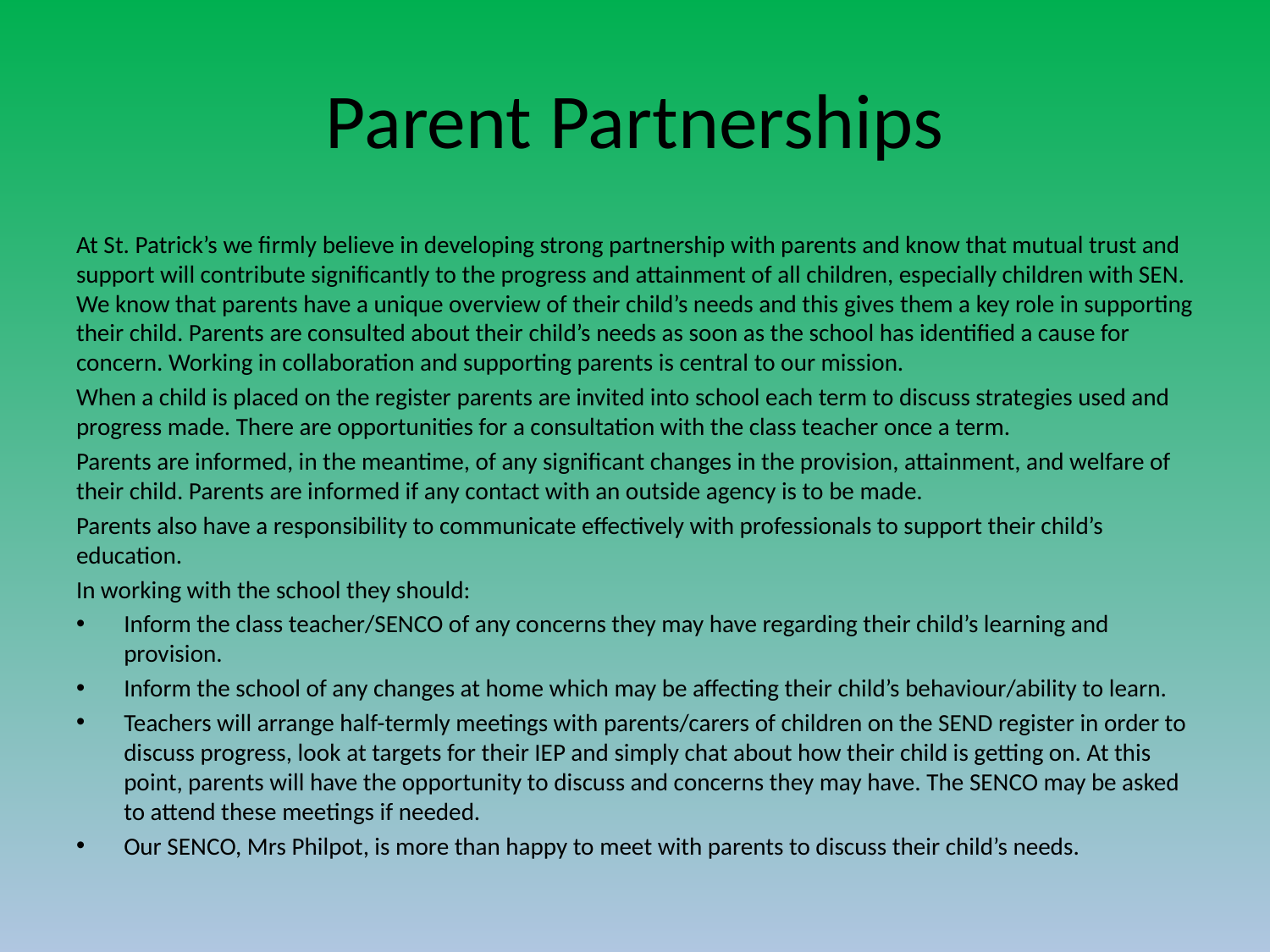

# Parent Partnerships
At St. Patrick’s we firmly believe in developing strong partnership with parents and know that mutual trust and support will contribute significantly to the progress and attainment of all children, especially children with SEN. We know that parents have a unique overview of their child’s needs and this gives them a key role in supporting their child. Parents are consulted about their child’s needs as soon as the school has identified a cause for concern. Working in collaboration and supporting parents is central to our mission.
When a child is placed on the register parents are invited into school each term to discuss strategies used and progress made. There are opportunities for a consultation with the class teacher once a term.
Parents are informed, in the meantime, of any significant changes in the provision, attainment, and welfare of their child. Parents are informed if any contact with an outside agency is to be made.
Parents also have a responsibility to communicate effectively with professionals to support their child’s education.
In working with the school they should:
Inform the class teacher/SENCO of any concerns they may have regarding their child’s learning and provision.
Inform the school of any changes at home which may be affecting their child’s behaviour/ability to learn.
Teachers will arrange half-termly meetings with parents/carers of children on the SEND register in order to discuss progress, look at targets for their IEP and simply chat about how their child is getting on. At this point, parents will have the opportunity to discuss and concerns they may have. The SENCO may be asked to attend these meetings if needed.
Our SENCO, Mrs Philpot, is more than happy to meet with parents to discuss their child’s needs.